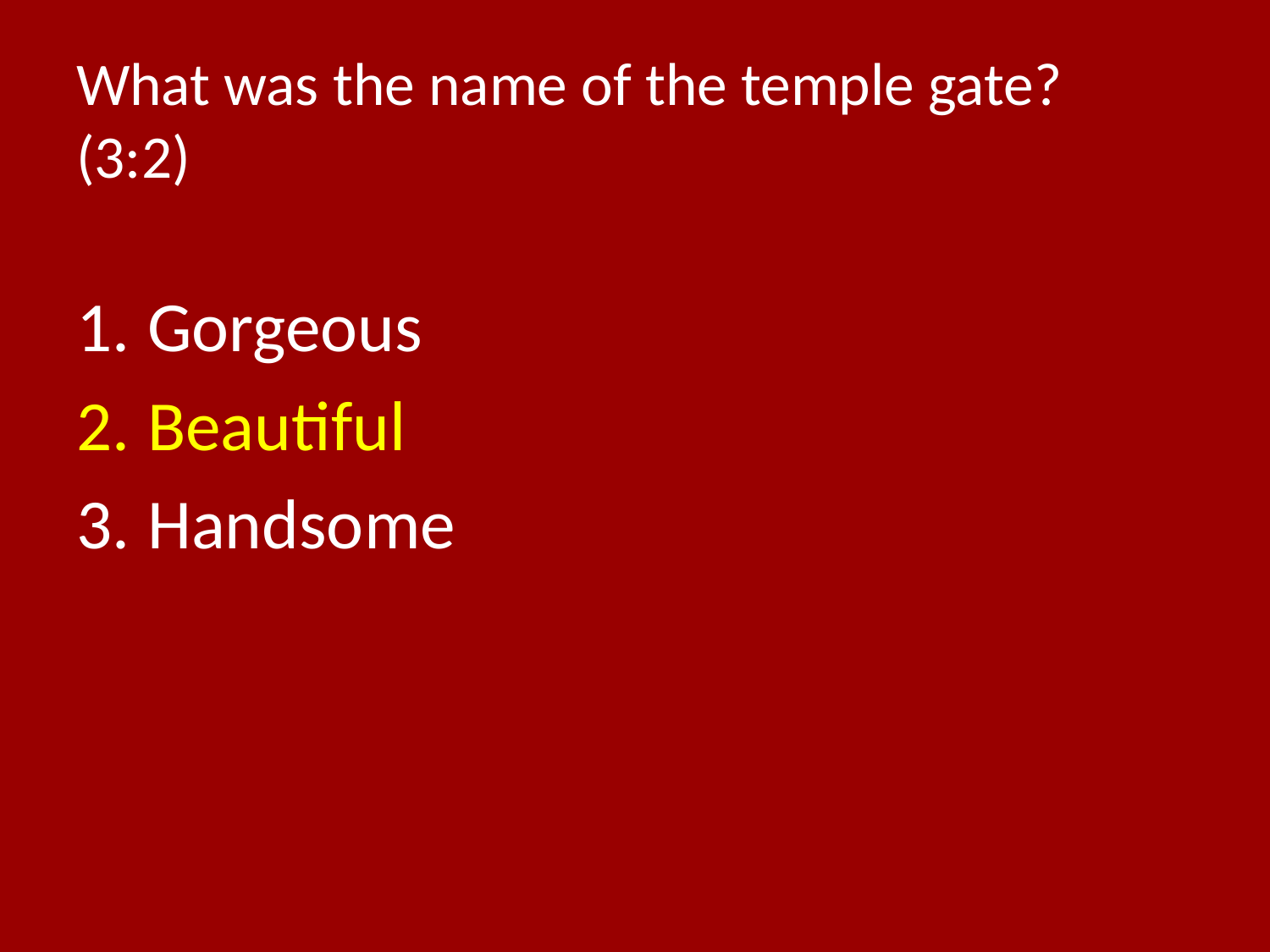

# What was the name of the temple gate?  (3:2)
Gorgeous
Beautiful
Handsome